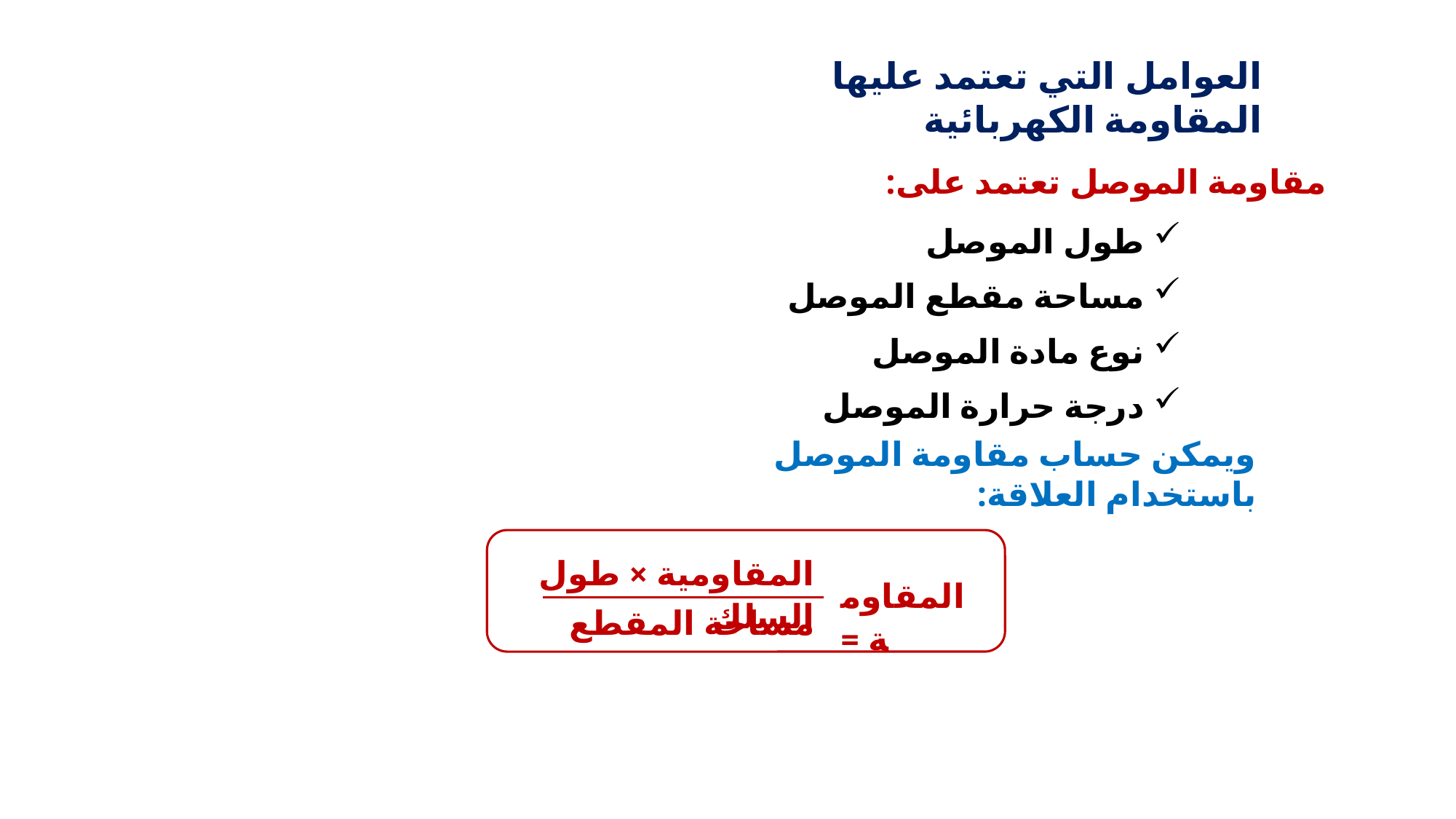

العوامل التي تعتمد عليها المقاومة الكهربائية
مقاومة الموصل تعتمد على:
 طول الموصل
 مساحة مقطع الموصل
 نوع مادة الموصل
 درجة حرارة الموصل
ويمكن حساب مقاومة الموصل باستخدام العلاقة:

المقاومية × طول السلك
مساحة المقطع
المقاومة =